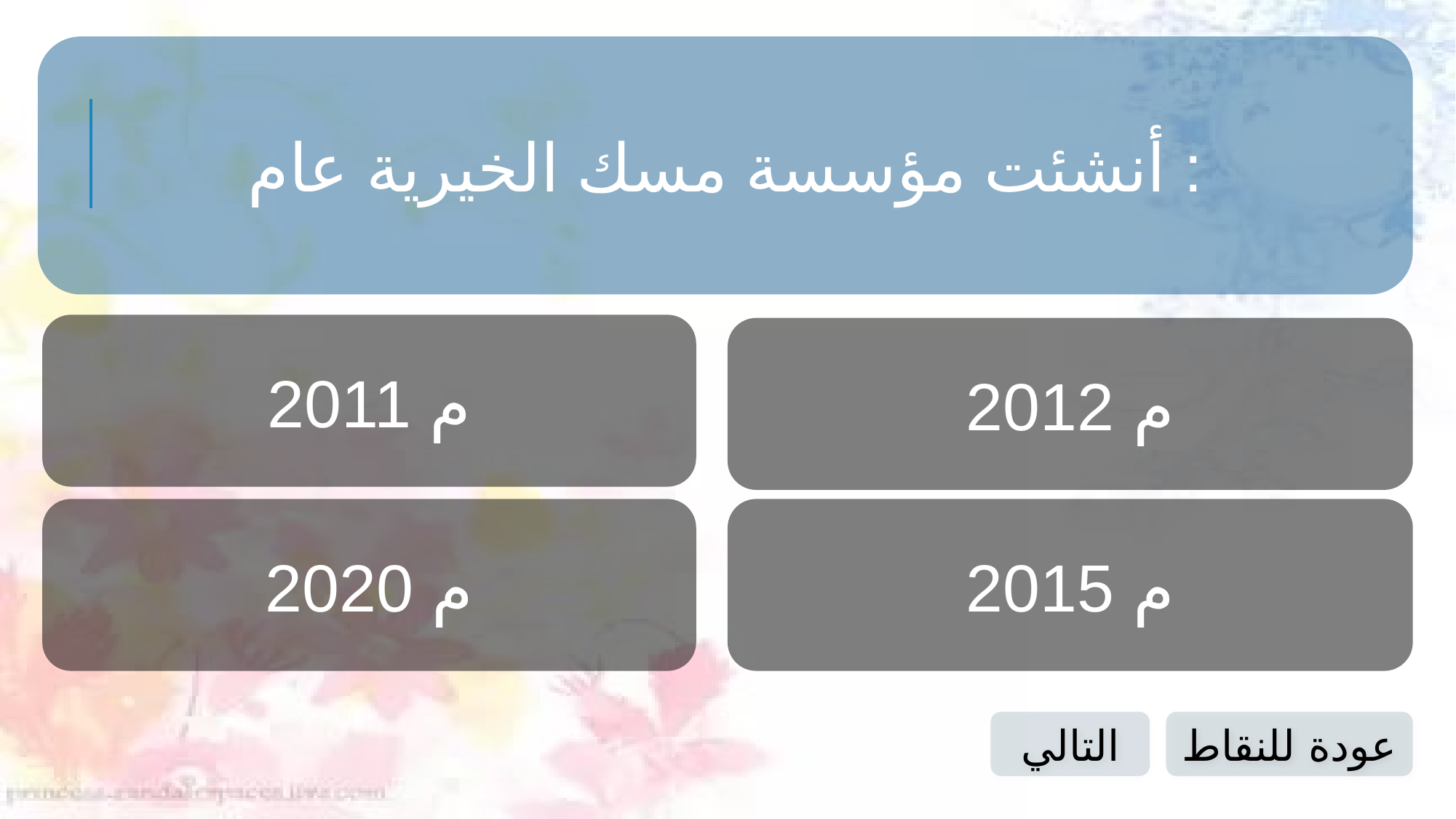

أنشئت مؤسسة مسك الخيرية عام :
2011 م
2012 م
2020 م
2015 م
التالي
عودة للنقاط